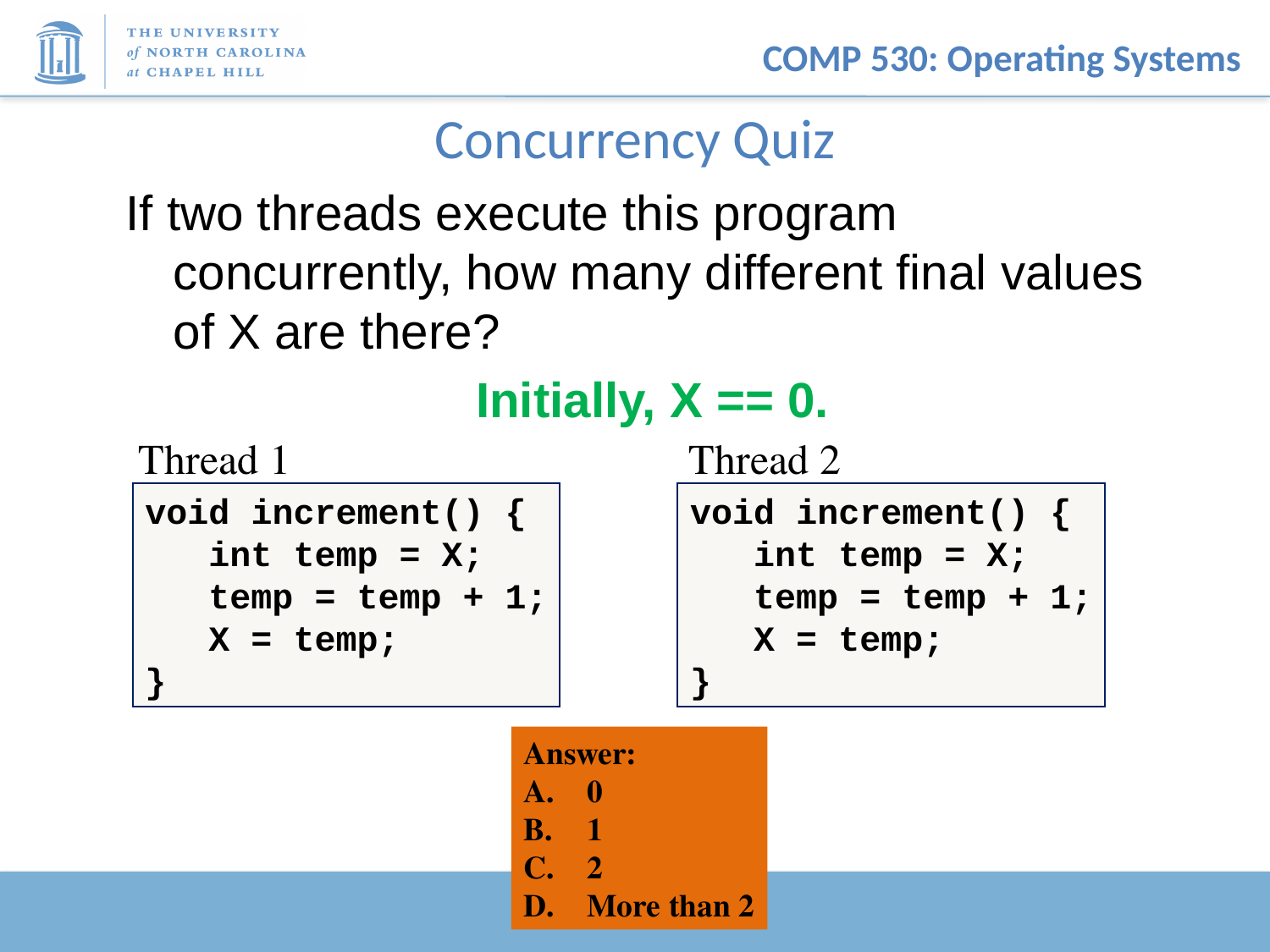

# Concurrency Quiz
If two threads execute this program concurrently, how many different final values of X are there?
Initially, X == 0.
Thread 1
Thread 2
void increment() {
   int temp = X;
   temp = temp + 1;
   X = temp;
}
void increment() {
   int temp = X;
   temp = temp + 1;
   X = temp;
}
Answer:
0
1
2
More than 2